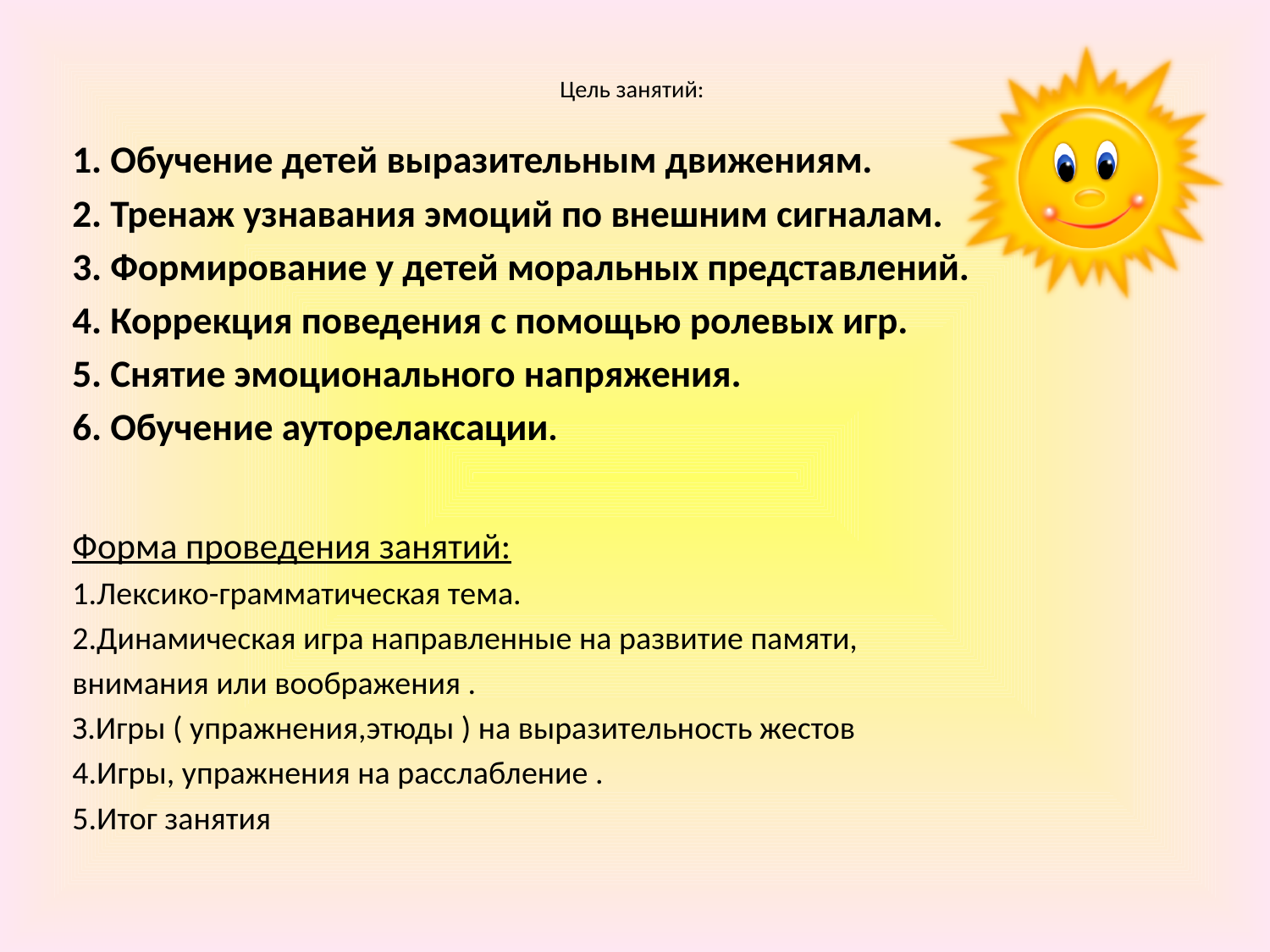

# Цель занятий:
1. Обучение детей выразительным движениям.
2. Тренаж узнавания эмоций по внешним сигналам.
3. Формирование у детей моральных представлений.
4. Коррекция поведения с помощью ролевых игр.
5. Снятие эмоционального напряжения.
6. Обучение ауторелаксации.

Форма проведения занятий:
1.Лексико-грамматическая тема.
2.Динамическая игра направленные на развитие памяти,
внимания или воображения .
З.Игры ( упражнения,этюды ) на выразительность жестов
4.Игры, упражнения на расслабление .
5.Итог занятия